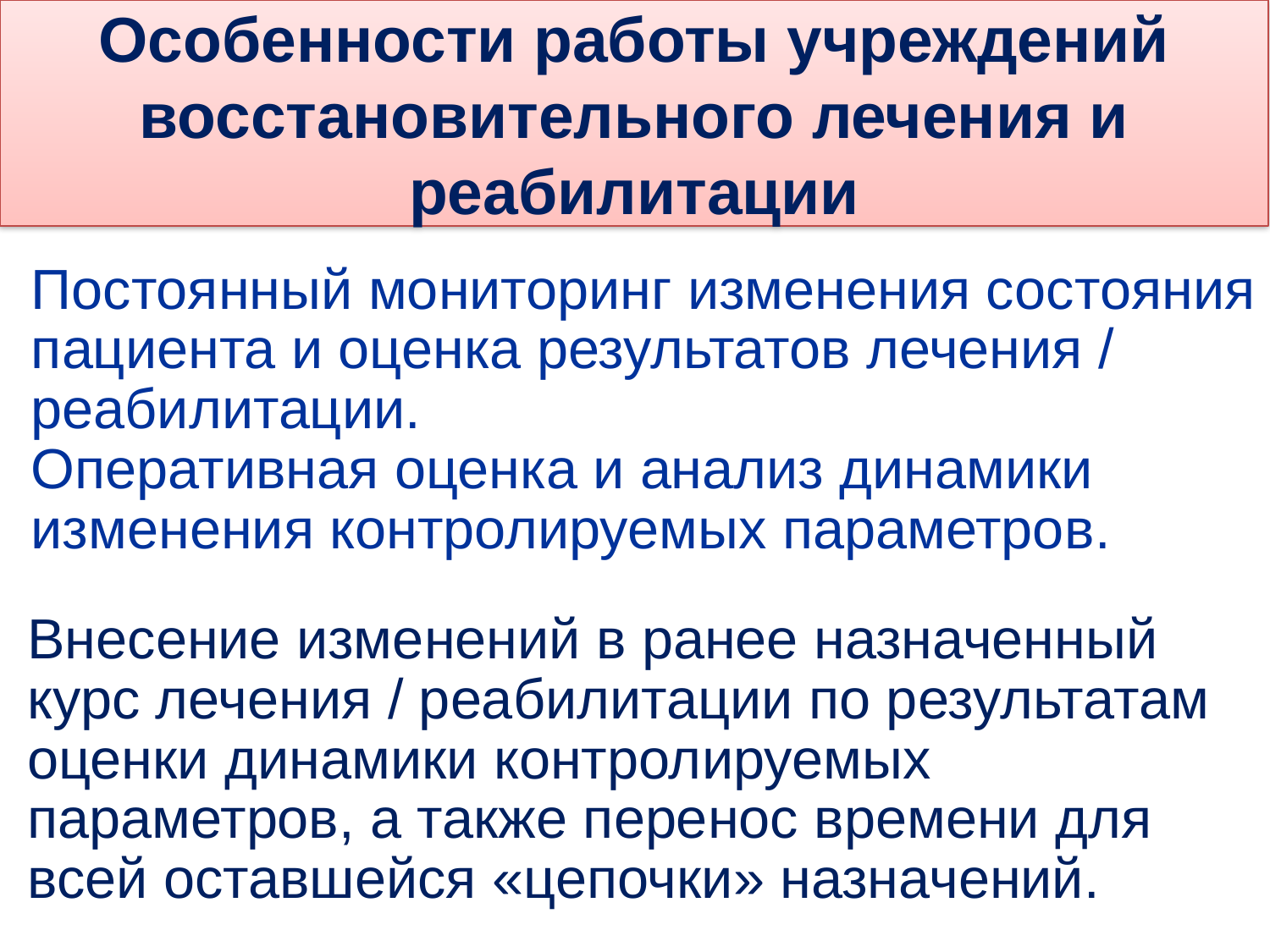

# Особенности работы учреждений восстановительного лечения и реабилитации
Постоянный мониторинг изменения состояния пациента и оценка результатов лечения / реабилитации.
Оперативная оценка и анализ динамики изменения контролируемых параметров.
Внесение изменений в ранее назначенный курс лечения / реабилитации по результатам оценки динамики контролируемых параметров, а также перенос времени для всей оставшейся «цепочки» назначений.